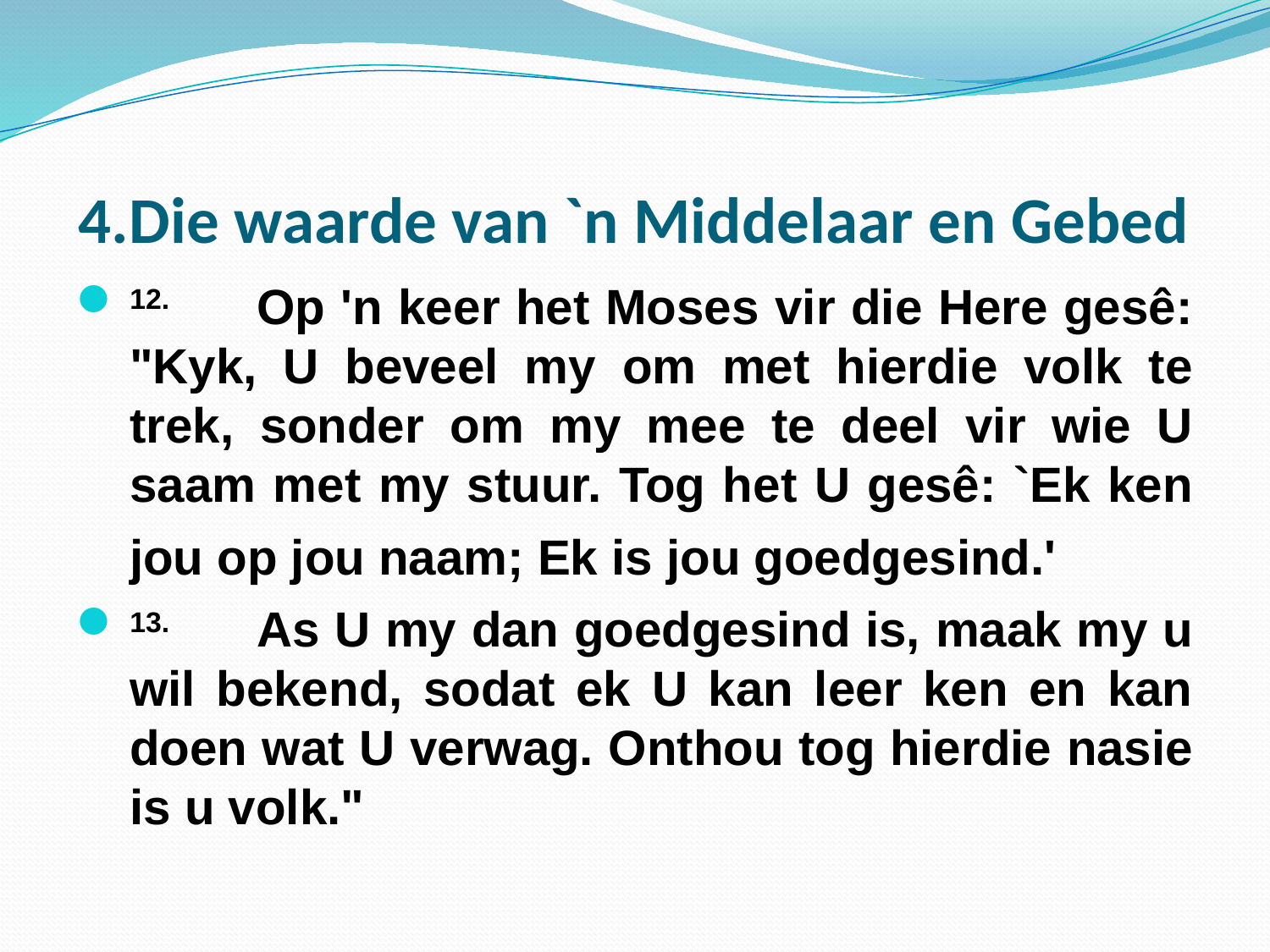

# 4.Die waarde van `n Middelaar en Gebed
12.	Op 'n keer het Moses vir die Here gesê: "Kyk, U beveel my om met hierdie volk te trek, sonder om my mee te deel vir wie U saam met my stuur. Tog het U gesê: `Ek ken jou op jou naam; Ek is jou goedgesind.'
13.	As U my dan goedgesind is, maak my u wil bekend, sodat ek U kan leer ken en kan doen wat U verwag. Onthou tog hierdie nasie is u volk."